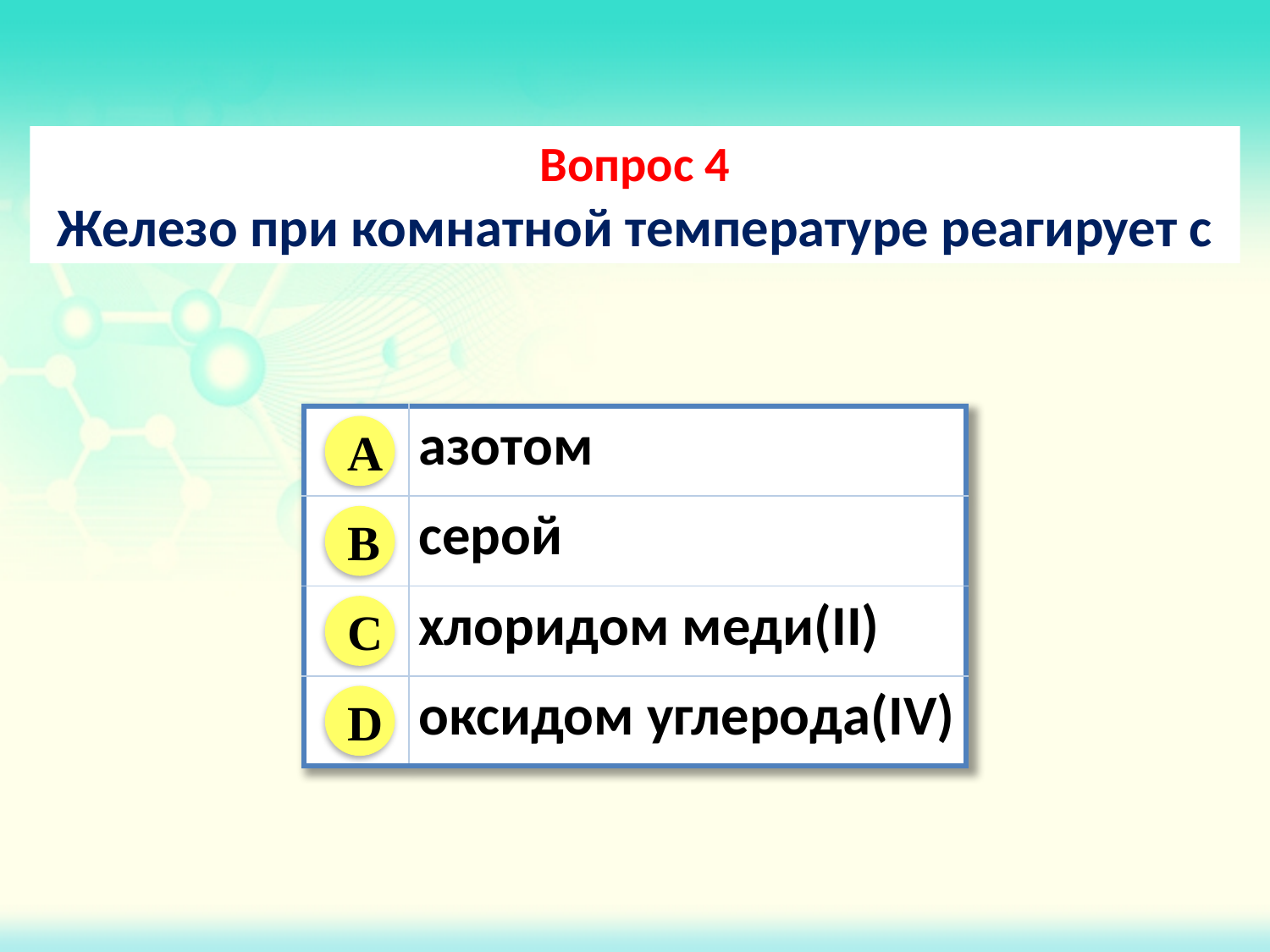

Вопрос 4
Железо при комнатной температуре реагирует с
|  | азотом |
| --- | --- |
|  | серой |
|  | хлоридом меди(II) |
|  | оксидом углерода(IV) |
A
B
C
D